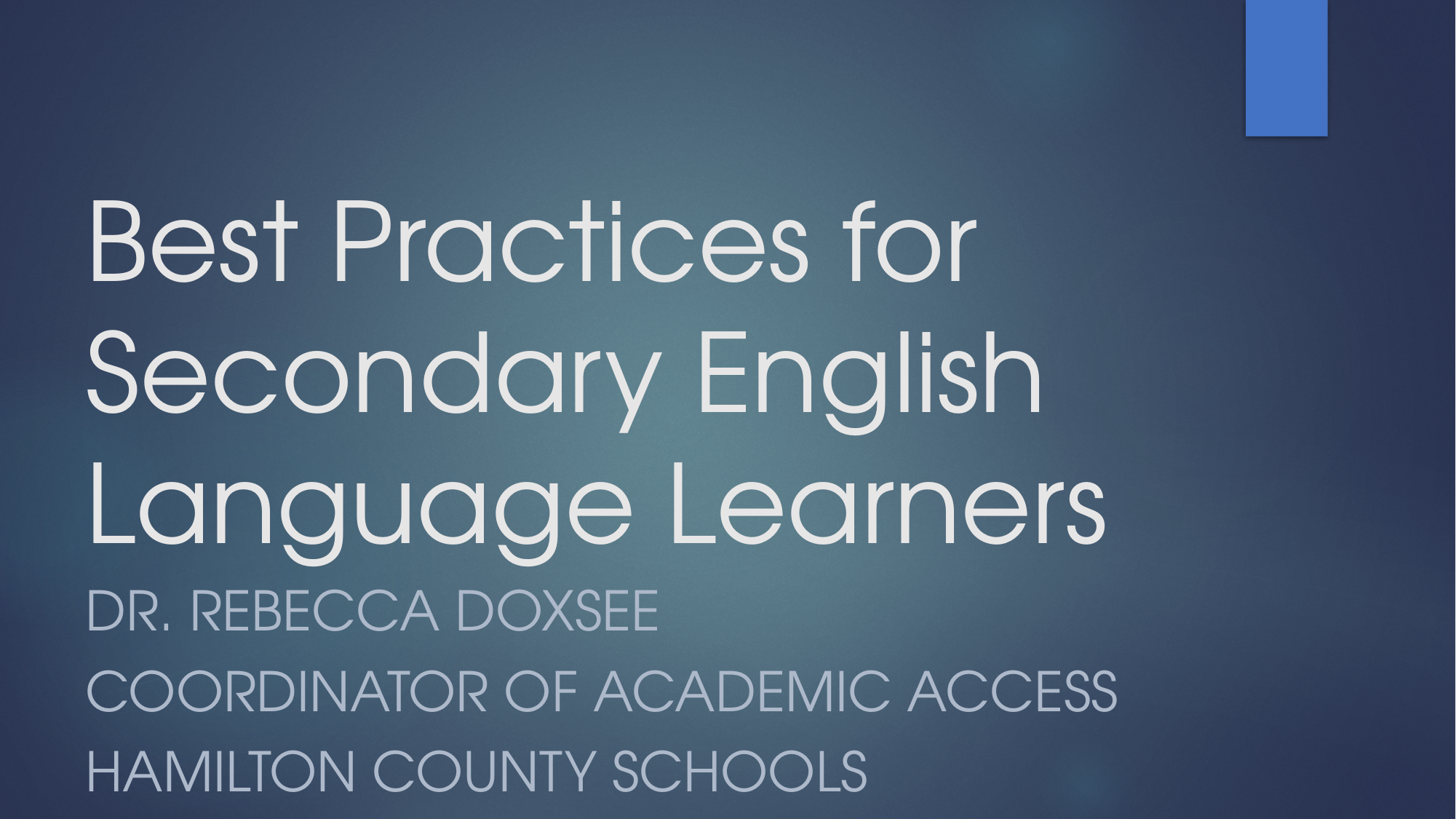

# Best Practices for Secondary English Language Learners
Dr. Rebecca Doxsee
Coordinator of academic access
Hamilton county schools